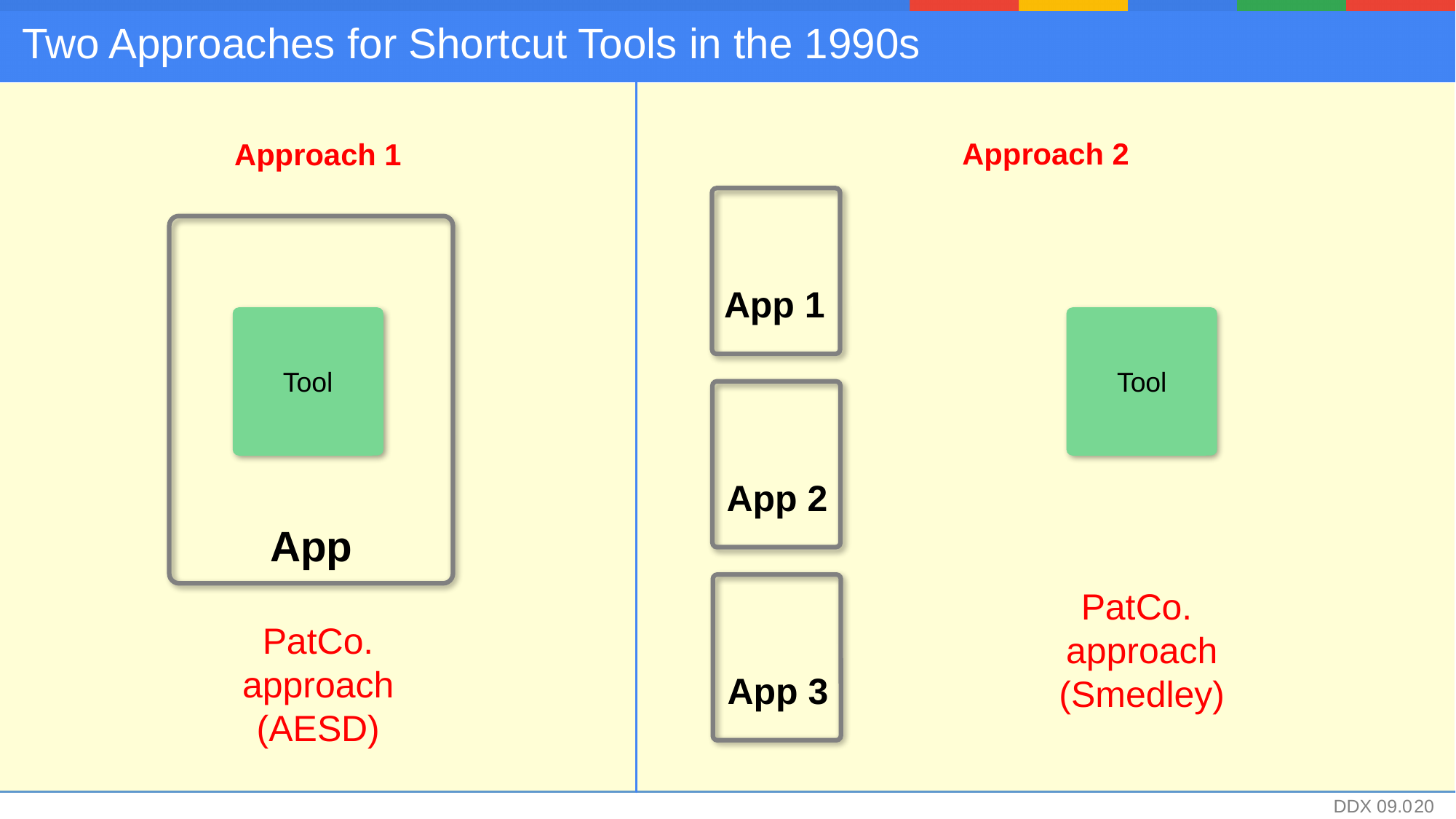

# Two Approaches for Shortcut Tools in the 1990s

Approach 2
Approach 1

App 1

Tool
Tool

App 2
App

App 3
PatCo.
approach
(Smedley)
PatCo. approach
(AESD)

DDX 09.0
20